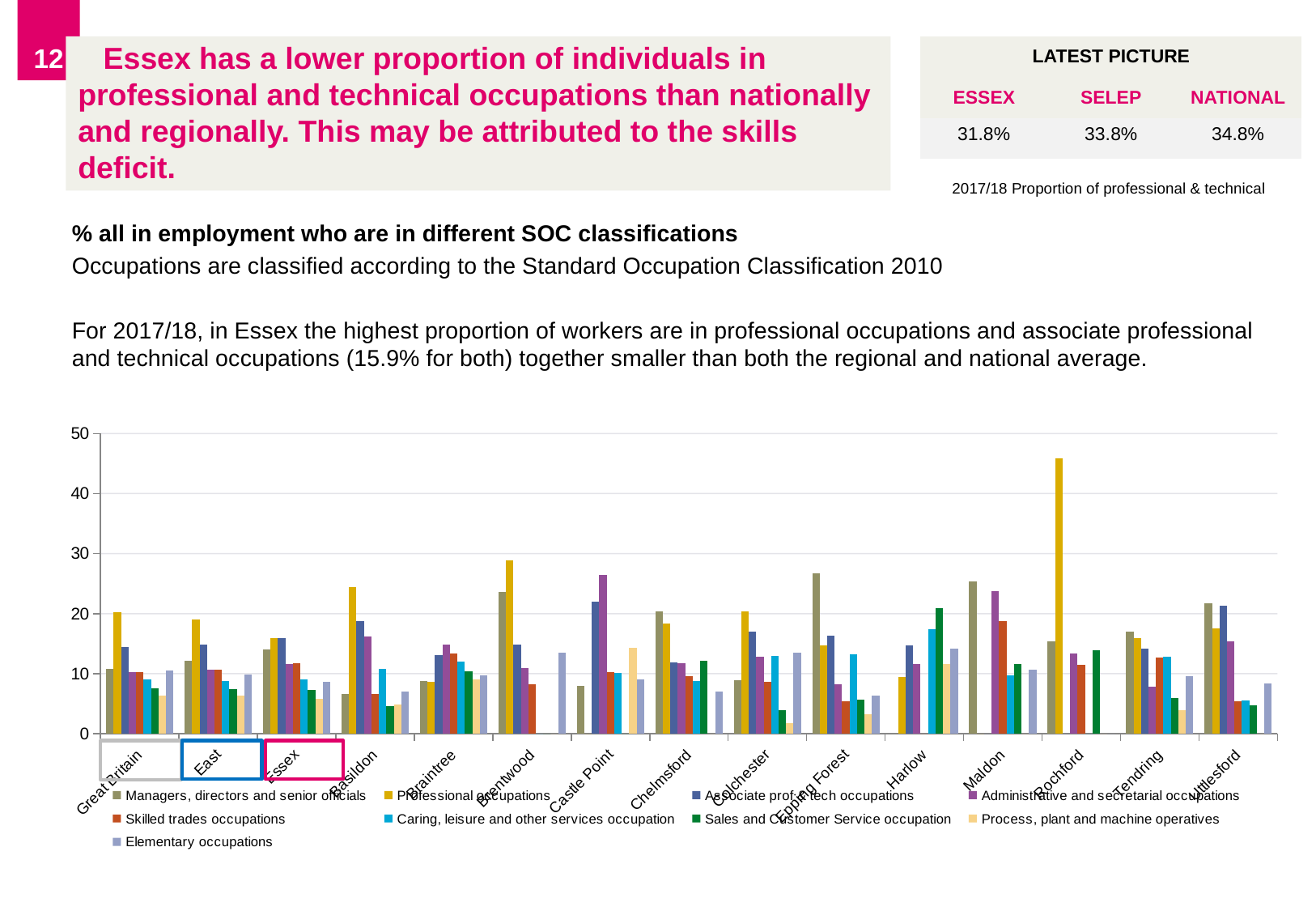

12
# Essex has a lower proportion of individuals in professional and technical occupations than nationally and regionally. This may be attributed to the skills deficit.
| LATEST PICTURE |  |  |
| --- | --- | --- |
| ESSEX | SELEP | NATIONAL |
| 31.8% | 33.8% | 34.8% |
2017/18 Proportion of professional & technical
% all in employment who are in different SOC classifications
Occupations are classified according to the Standard Occupation Classification 2010

For 2017/18, in Essex the highest proportion of workers are in professional occupations and associate professional and technical occupations (15.9% for both) together smaller than both the regional and national average.

### Chart

| Category | Managers, directors and senior officials | Professional occupations | Associate prof & tech occupations | Administrative and secretarial occupations | Skilled trades occupations | Caring, leisure and other services occupation | Sales and Customer Service occupation | Process, plant and machine operatives | Elementary occupations |
|---|---|---|---|---|---|---|---|---|---|
| Great Britain | 10.8 | 20.3 | 14.499999999999998 | 10.299999999999999 | 10.2 | 9.0 | 7.6 | 6.3 | 10.5 |
| East | 12.2 | 19.0 | 14.799999999999999 | 10.7 | 10.7 | 8.799999999999999 | 7.3999999999999995 | 6.3 | 9.9 |
| Essex | 14.0 | 15.9 | 15.9 | 11.6 | 11.8 | 9.0 | 7.3 | 5.8 | 8.7 |
|  Basildon | 6.639350368770022 | 24.4148104000596 | 18.813976011323845 | 16.206511212098636 | 6.642330328540565 | 10.747224912463683 | 4.647247262161961 | 4.905013782313939 | 6.9835357222677485 |
| Braintree | 8.827663761596853 | 8.589525211265277 | 13.069506689378027 | 14.862160776596273 | 13.425060774942532 | 12.049149150804544 | 10.34579701996064 | 9.103838330384164 | 9.72729828507169 |
| Brentwood | 23.63440529312202 | 28.88136636405601 | 14.827922244447864 | 10.919628660819614 | 8.288454634046264 | 0.0 | 0.0 | 0.0 | 13.44822280350823 |
| Castle Point | 7.928253024835491 | 0.0 | 22.03353852685205 | 26.395669709191257 | 10.257907026109105 | 10.077478242411377 | 0.0 | 14.280407556781999 | 9.026745913818722 |
| Chelmsford | 20.40598765157909 | 18.35532062956218 | 11.87758184160263 | 11.719154858674248 | 9.628510934423073 | 8.7460578332519 | 12.194435807459394 | 0.0 | 7.07295044344749 |
| Colchester | 8.858414159987648 | 20.369720533947195 | 17.050096149797174 | 12.836348834271439 | 8.6604999789453 | 12.899512934604102 | 3.993374787698441 | 1.840180789691619 | 13.491851831057087 |
| Epping Forest | 26.7168746522534 | 14.754391542802638 | 16.280502344805658 | 8.246562276448612 | 5.47849932437803 | 13.299817184643508 | 5.683173038709165 | 3.1972816151339325 | 6.342898020825054 |
| Harlow | 0.0 | 9.479276431331225 | 14.739199157007377 | 11.55163329820864 | 0.0 | 17.430628731998596 | 20.93870741131015 | 11.643835616438356 | 14.216719353705656 |
| Maldon | 25.36653479171515 | 0.0 | 0.0 | 23.807307423784035 | 18.796059266154682 | 9.766503762314793 | 11.659297184081918 | 0.0 | 10.604297571949422 |
| Rochford | 15.384140697315644 | 45.83153347732181 | 0.0 | 13.384757790805308 | 11.46559703795125 | 0.0 | 13.933970996605986 | 0.0 | 0.0 |
| Tendring | 17.043126408522845 | 15.926551936078672 | 14.131325548043433 | 7.828826060233558 | 12.704876049989755 | 12.807314074984635 | 5.977258758451137 | 3.941303011677935 | 9.63941815201803 |
| Uttlesford | 21.692334313895138 | 17.52206264059526 | 21.384322547153488 | 15.431735594393494 | 5.38155390205918 | 5.547672607717598 | 4.717079079425506 | 0.0 | 8.32323931476034 |